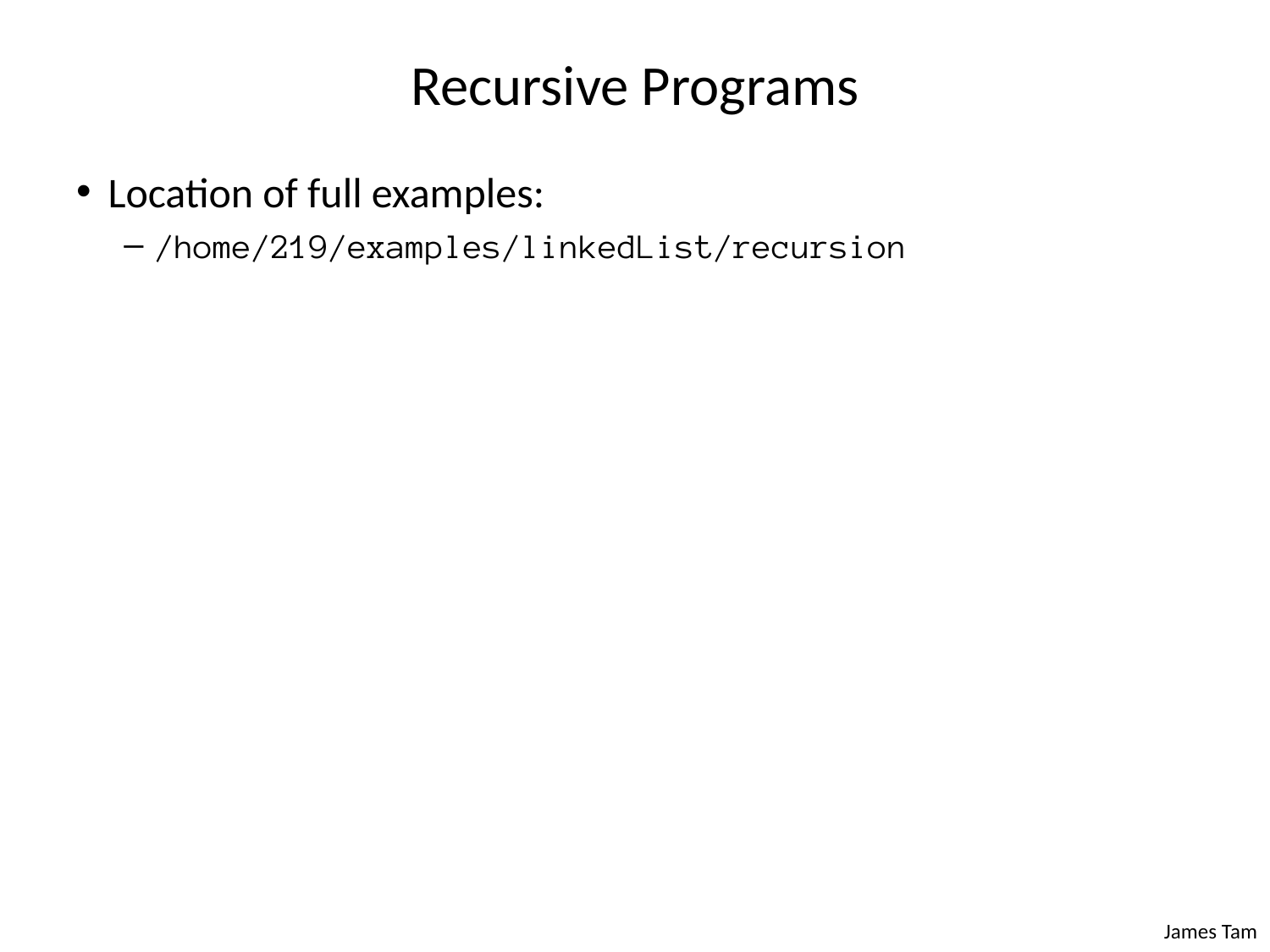

# Recursive Programs
Location of full examples:
/home/219/examples/linkedList/recursion